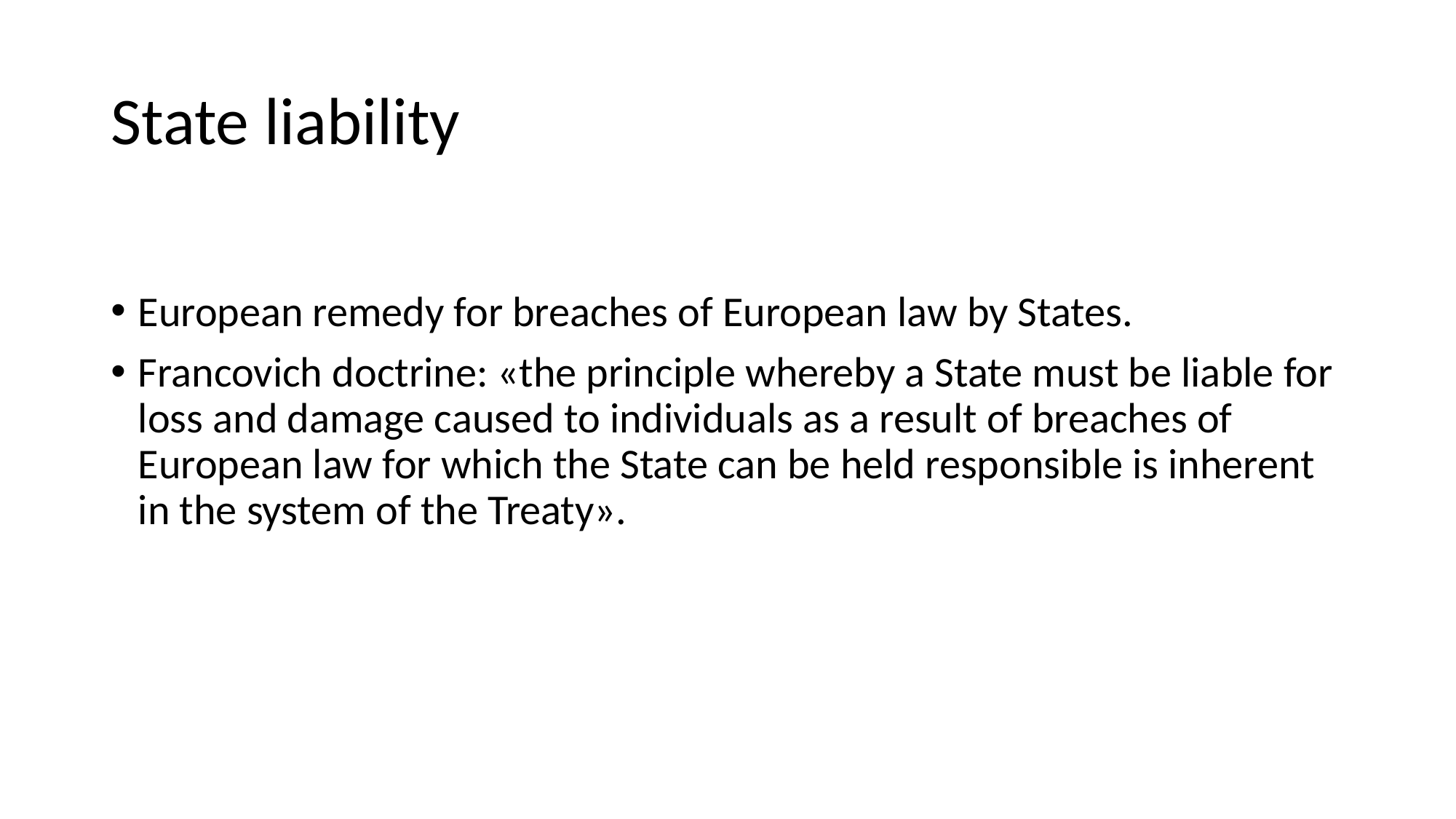

# State liability

European remedy for breaches of European law by States.
Francovich doctrine: «the principle whereby a State must be liable for loss and damage caused to individuals as a result of breaches of European law for which the State can be held responsible is inherent in the system of the Treaty».